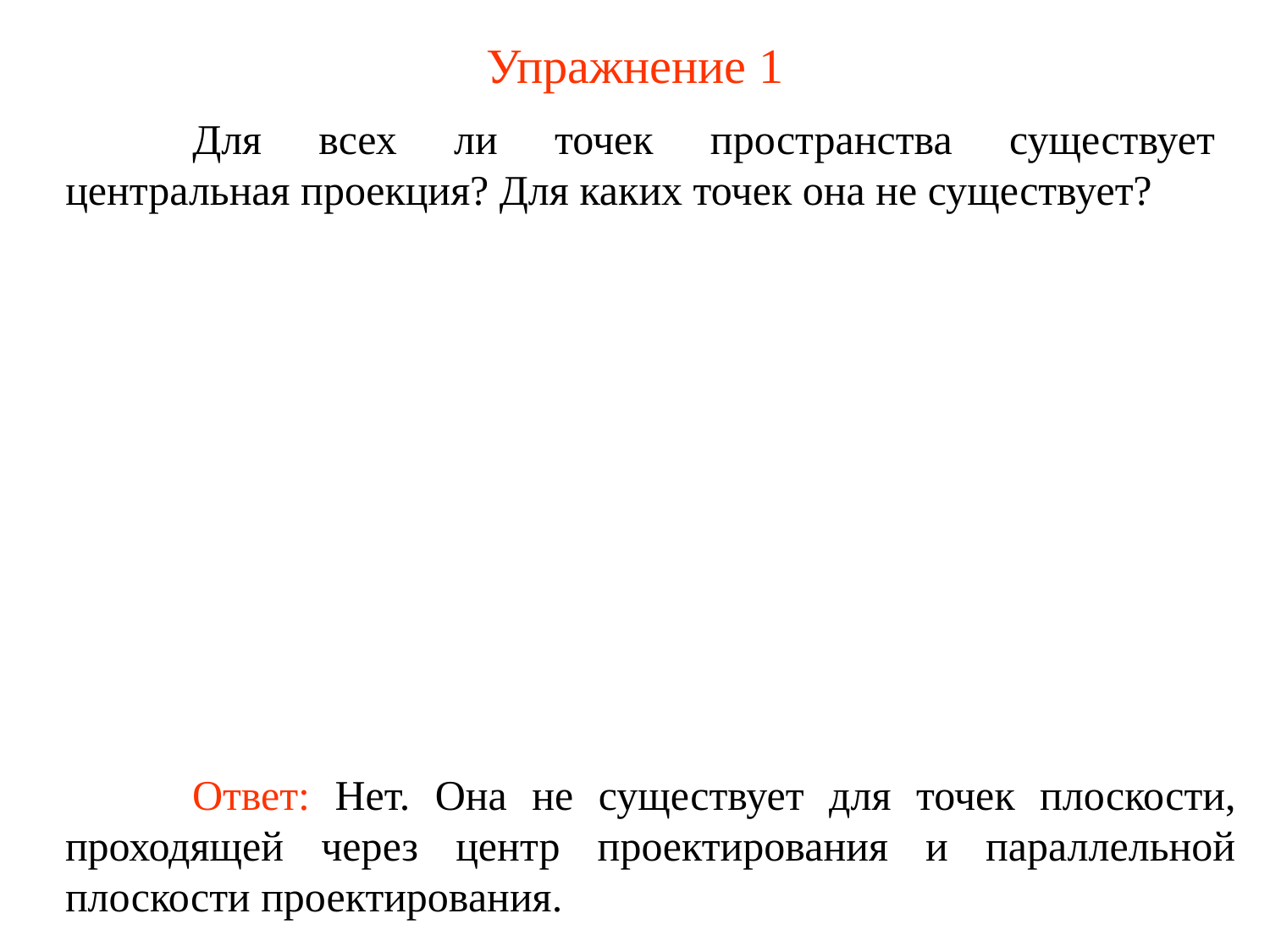

# Упражнение 1
	Для всех ли точек пространства существует центральная проекция? Для каких точек она не существует?
	Ответ: Нет. Она не существует для точек плоскости, проходящей через центр проектирования и параллельной плоскости проектирования.